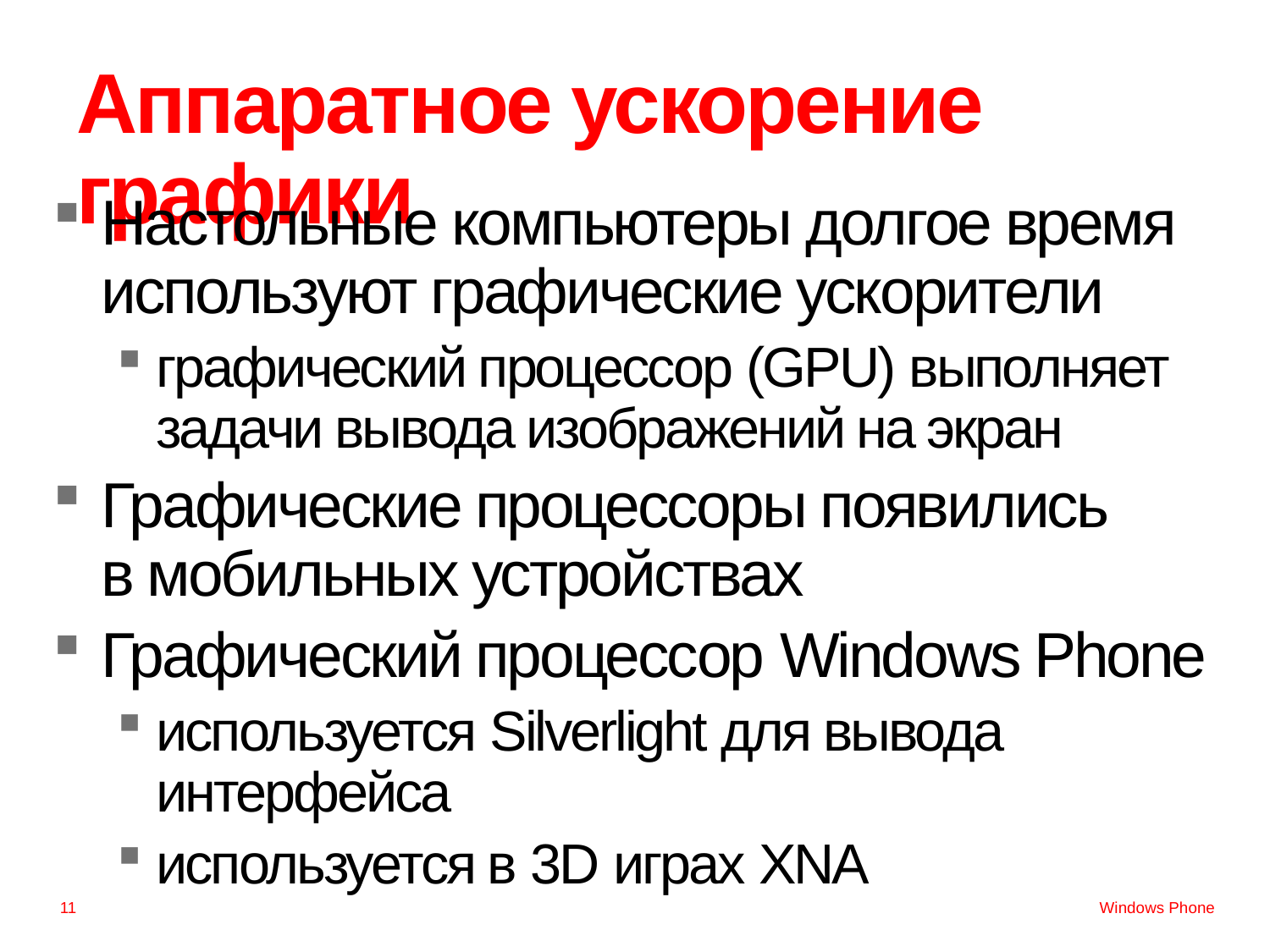

# Аппаратное ускорение графики
Настольные компьютеры долгое время используют графические ускорители
графический процессор (GPU) выполняет задачи вывода изображений на экран
Графические процессоры появились
в мобильных устройствах
Графический процессор Windows Phone
используется Silverlight для вывода интерфейса
используется в 3D играх XNA
11